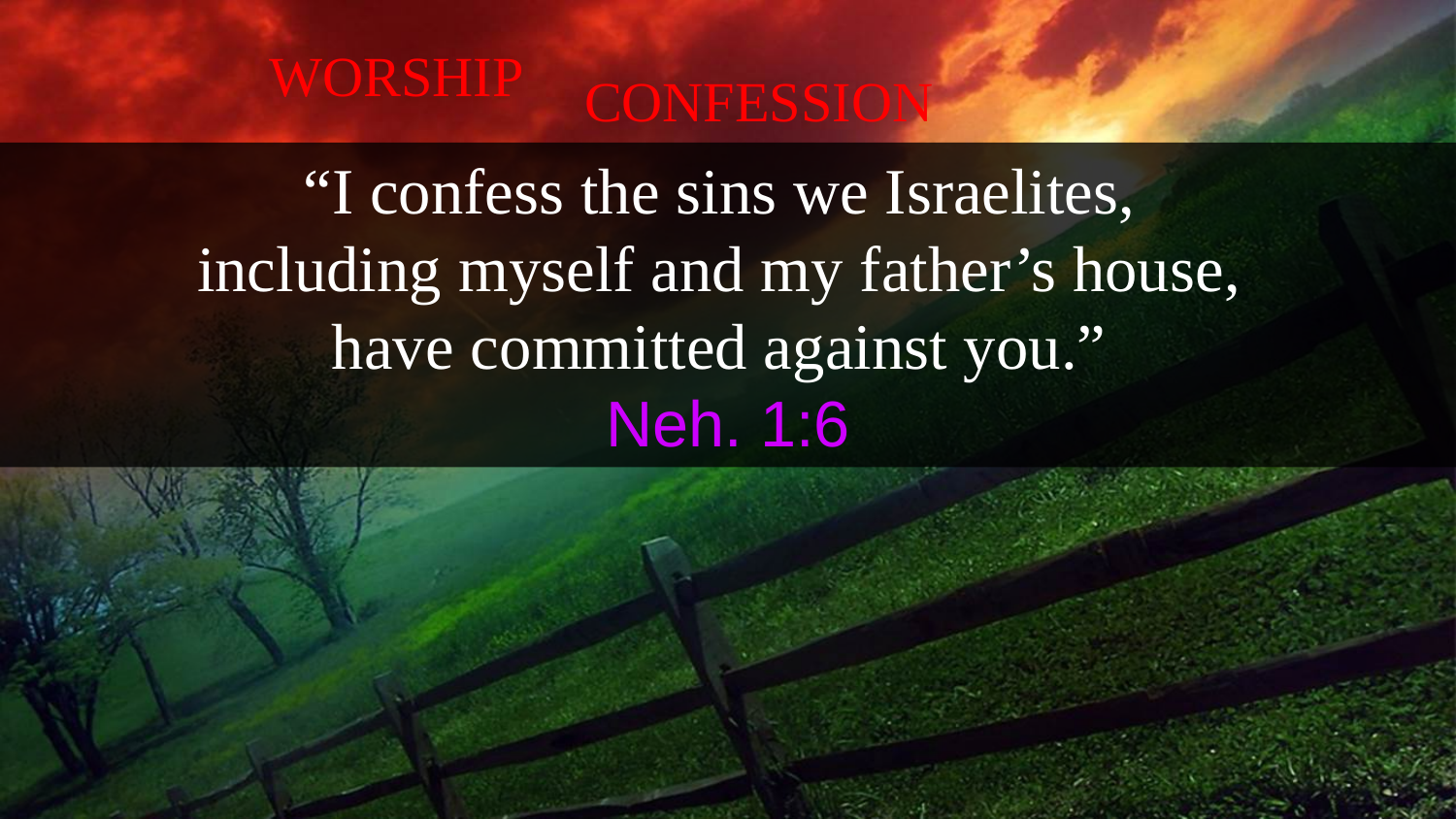

WORSHIP
CONFESSION
“I confess the sins we Israelites,
including myself and my father’s house,
have committed against you.”
Neh. 1:6